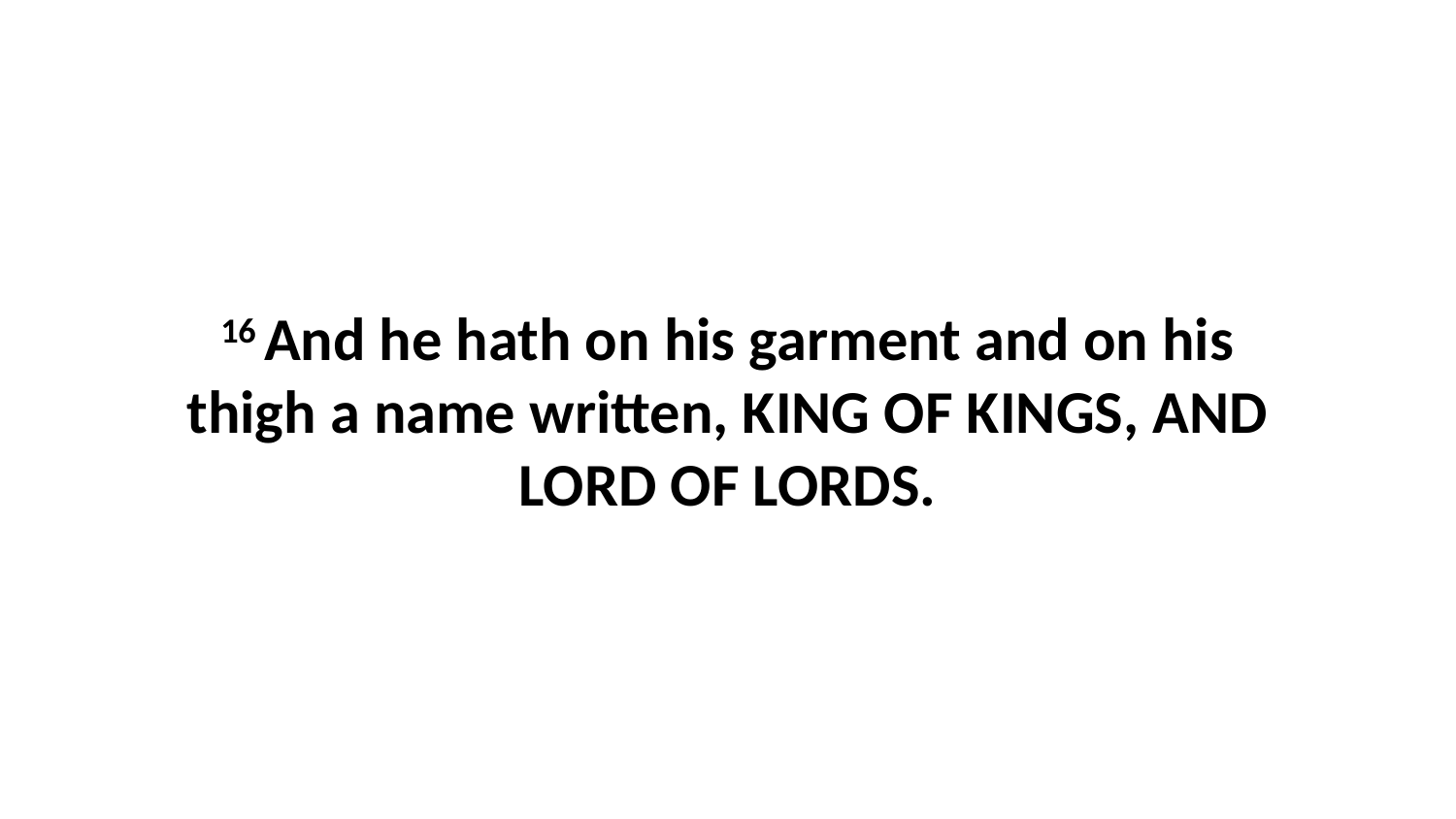

16 And he hath on his garment and on his thigh a name written, KING OF KINGS, AND LORD OF LORDS.